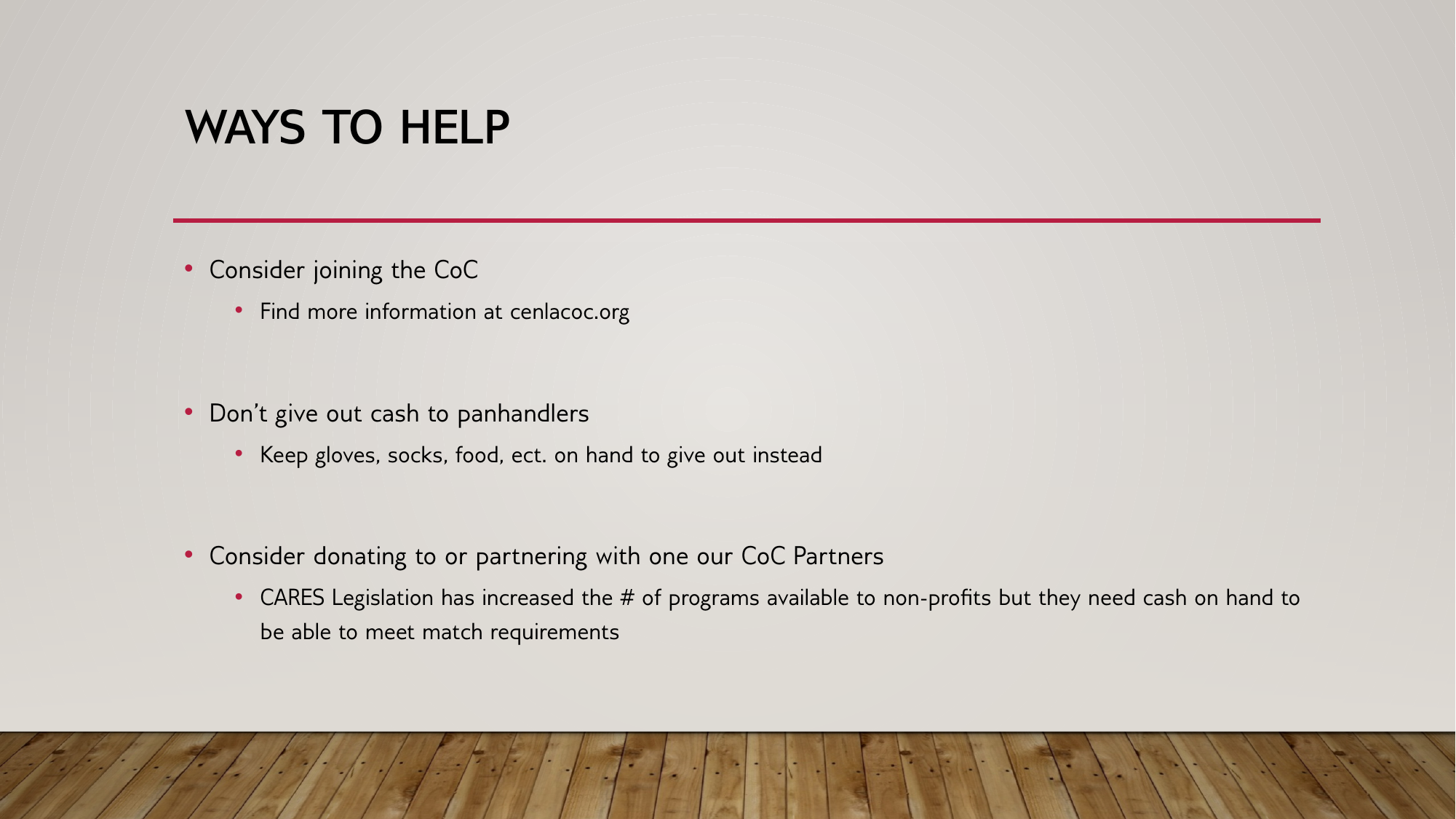

# Ways to Help
Consider joining the CoC
Find more information at cenlacoc.org

Don’t give out cash to panhandlers
Keep gloves, socks, food, ect. on hand to give out instead

Consider donating to or partnering with one our CoC Partners
CARES Legislation has increased the # of programs available to non-profits but they need cash on hand to be able to meet match requirements